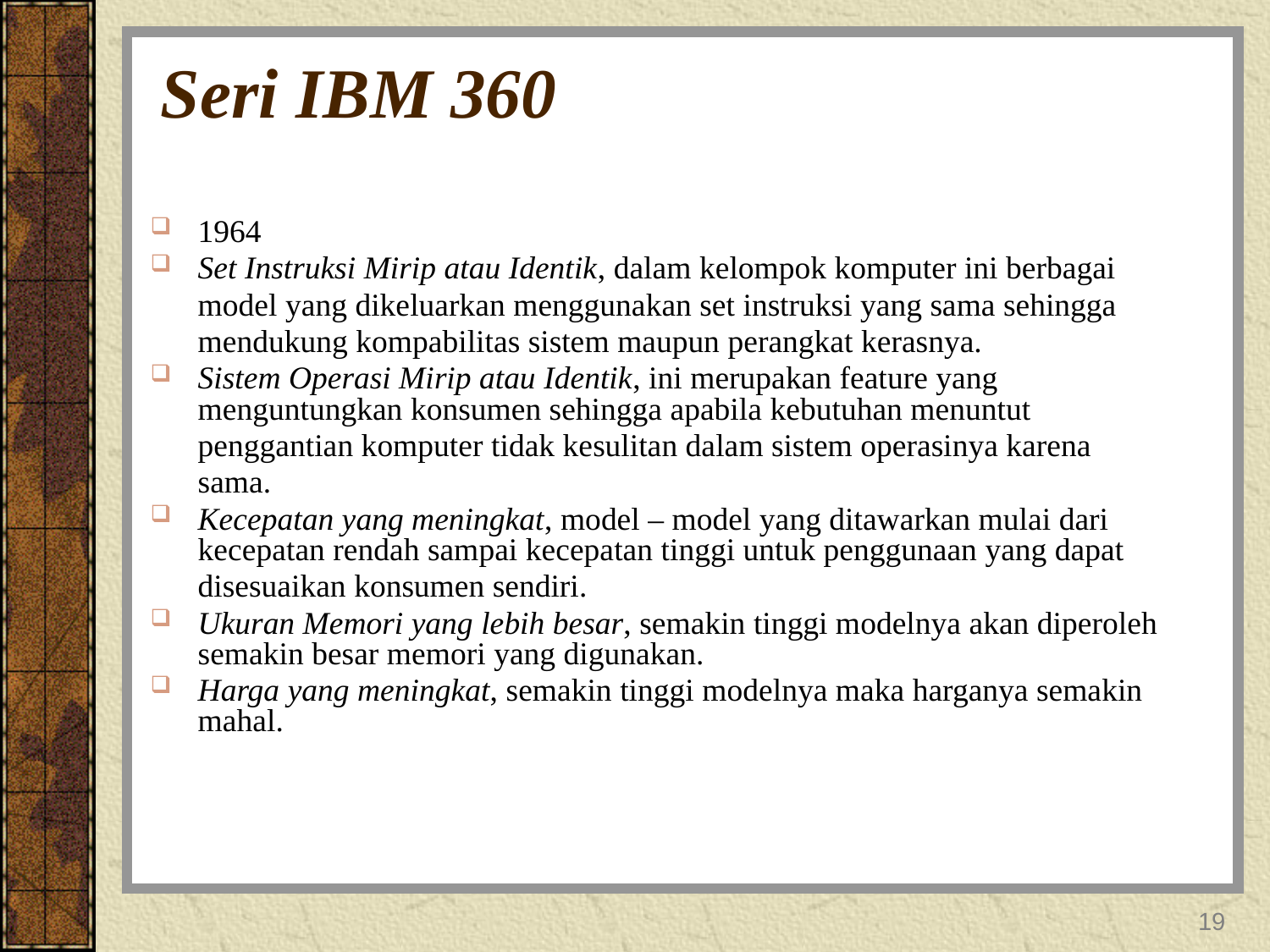

# Seri IBM 360
1964
Set Instruksi Mirip atau Identik, dalam kelompok komputer ini berbagai
	model yang dikeluarkan menggunakan set instruksi yang sama sehingga
	mendukung kompabilitas sistem maupun perangkat kerasnya.
Sistem Operasi Mirip atau Identik, ini merupakan feature yang menguntungkan konsumen sehingga apabila kebutuhan menuntut
	penggantian komputer tidak kesulitan dalam sistem operasinya karena
	sama.
Kecepatan yang meningkat, model – model yang ditawarkan mulai dari kecepatan rendah sampai kecepatan tinggi untuk penggunaan yang dapat
	disesuaikan konsumen sendiri.
Ukuran Memori yang lebih besar, semakin tinggi modelnya akan diperoleh semakin besar memori yang digunakan.
Harga yang meningkat, semakin tinggi modelnya maka harganya semakin mahal.
19